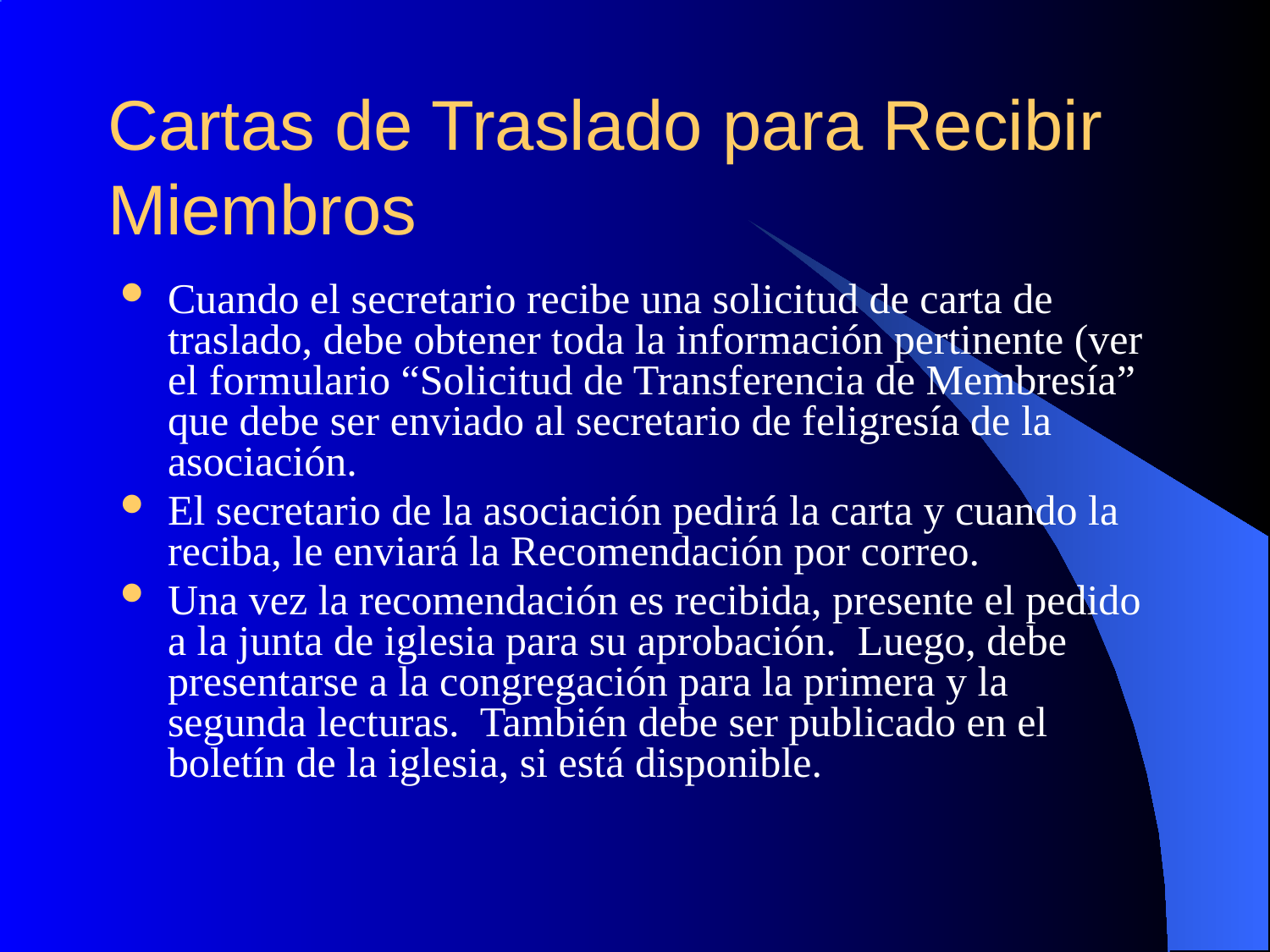

# Cartas de Traslado para Recibir Miembros
Cuando el secretario recibe una solicitud de carta de traslado, debe obtener toda la información pertinente (ver el formulario “Solicitud de Transferencia de Membresía” que debe ser enviado al secretario de feligresía de la asociación.
El secretario de la asociación pedirá la carta y cuando la reciba, le enviará la Recomendación por correo.
Una vez la recomendación es recibida, presente el pedido a la junta de iglesia para su aprobación.  Luego, debe presentarse a la congregación para la primera y la segunda lecturas.  También debe ser publicado en el boletín de la iglesia, si está disponible.